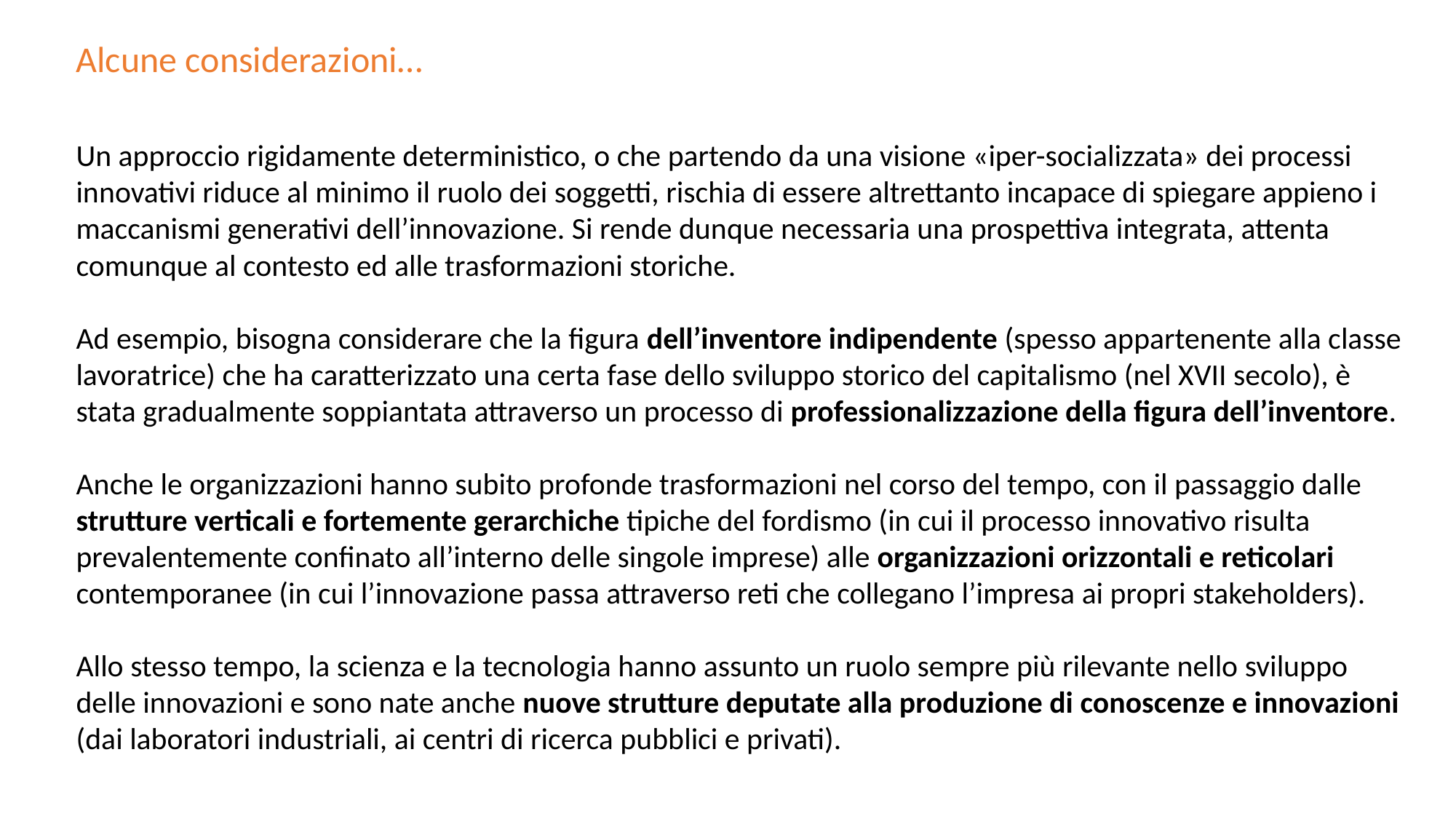

Alcune considerazioni…
Un approccio rigidamente deterministico, o che partendo da una visione «iper-socializzata» dei processi innovativi riduce al minimo il ruolo dei soggetti, rischia di essere altrettanto incapace di spiegare appieno i maccanismi generativi dell’innovazione. Si rende dunque necessaria una prospettiva integrata, attenta comunque al contesto ed alle trasformazioni storiche.

Ad esempio, bisogna considerare che la figura dell’inventore indipendente (spesso appartenente alla classe lavoratrice) che ha caratterizzato una certa fase dello sviluppo storico del capitalismo (nel XVII secolo), è stata gradualmente soppiantata attraverso un processo di professionalizzazione della figura dell’inventore.

Anche le organizzazioni hanno subito profonde trasformazioni nel corso del tempo, con il passaggio dalle strutture verticali e fortemente gerarchiche tipiche del fordismo (in cui il processo innovativo risulta prevalentemente confinato all’interno delle singole imprese) alle organizzazioni orizzontali e reticolari contemporanee (in cui l’innovazione passa attraverso reti che collegano l’impresa ai propri stakeholders).

Allo stesso tempo, la scienza e la tecnologia hanno assunto un ruolo sempre più rilevante nello sviluppo delle innovazioni e sono nate anche nuove strutture deputate alla produzione di conoscenze e innovazioni (dai laboratori industriali, ai centri di ricerca pubblici e privati).